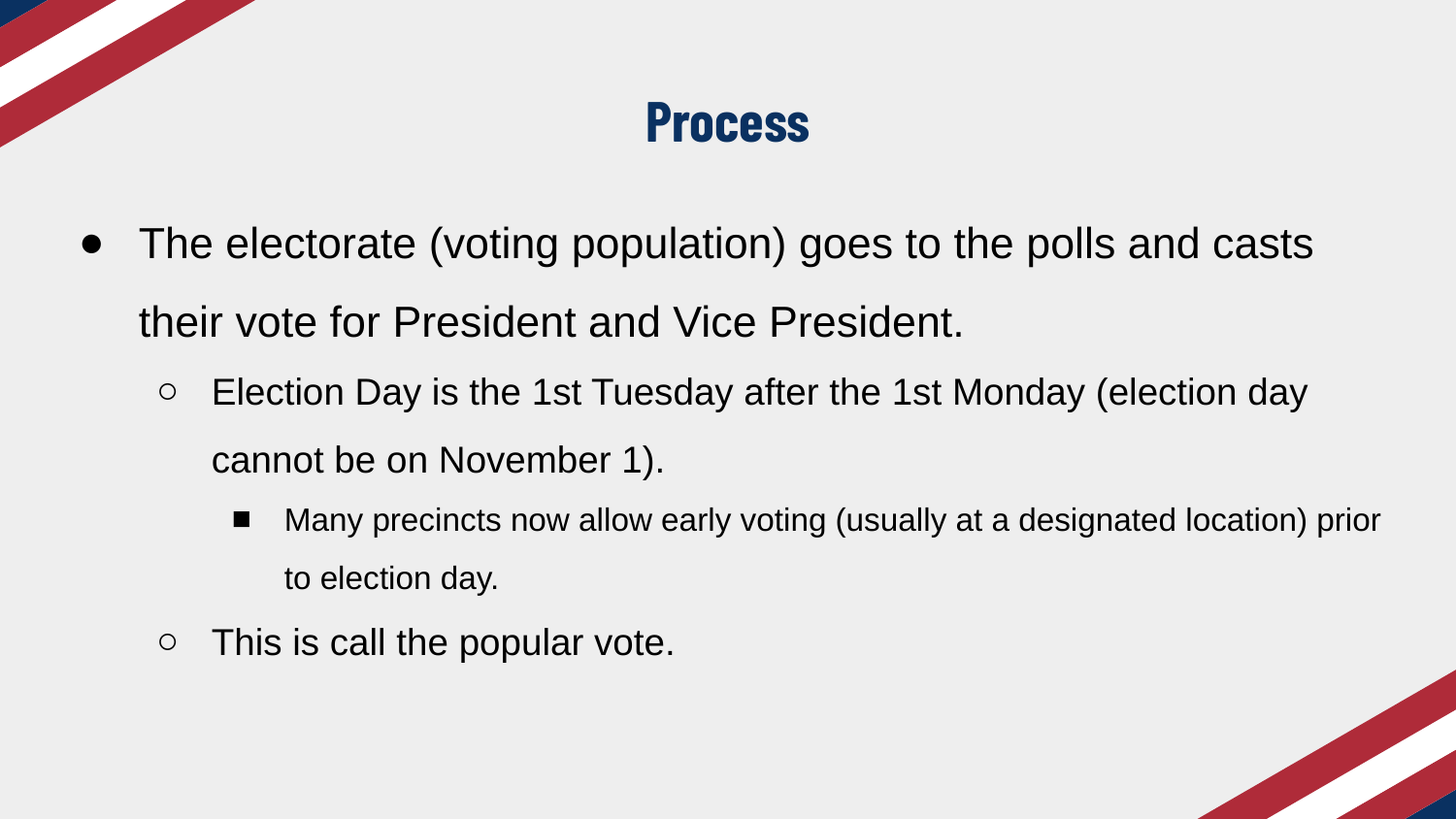

# Process
The electorate (voting population) goes to the polls and casts their vote for President and Vice President.
Election Day is the 1st Tuesday after the 1st Monday (election day cannot be on November 1).
Many precincts now allow early voting (usually at a designated location) prior to election day.
This is call the popular vote.